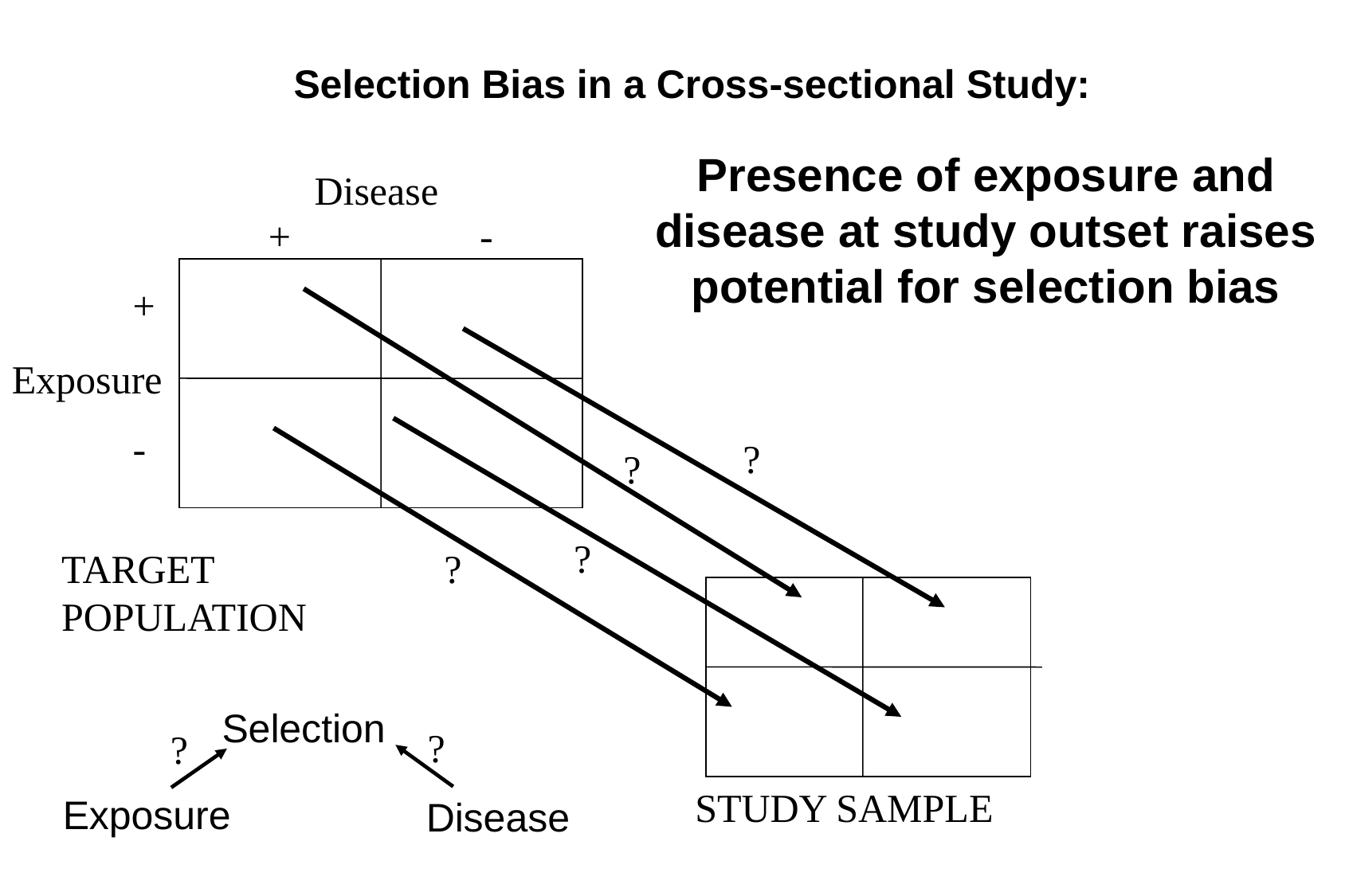

Selection Bias in a Cross-sectional Study:
Presence of exposure and disease at study outset raises potential for selection bias
Disease

+                   -

+

-

Exposure

?
?
?
TARGET POPULATION
?

Selection

Exposure
Disease
?
?
STUDY SAMPLE